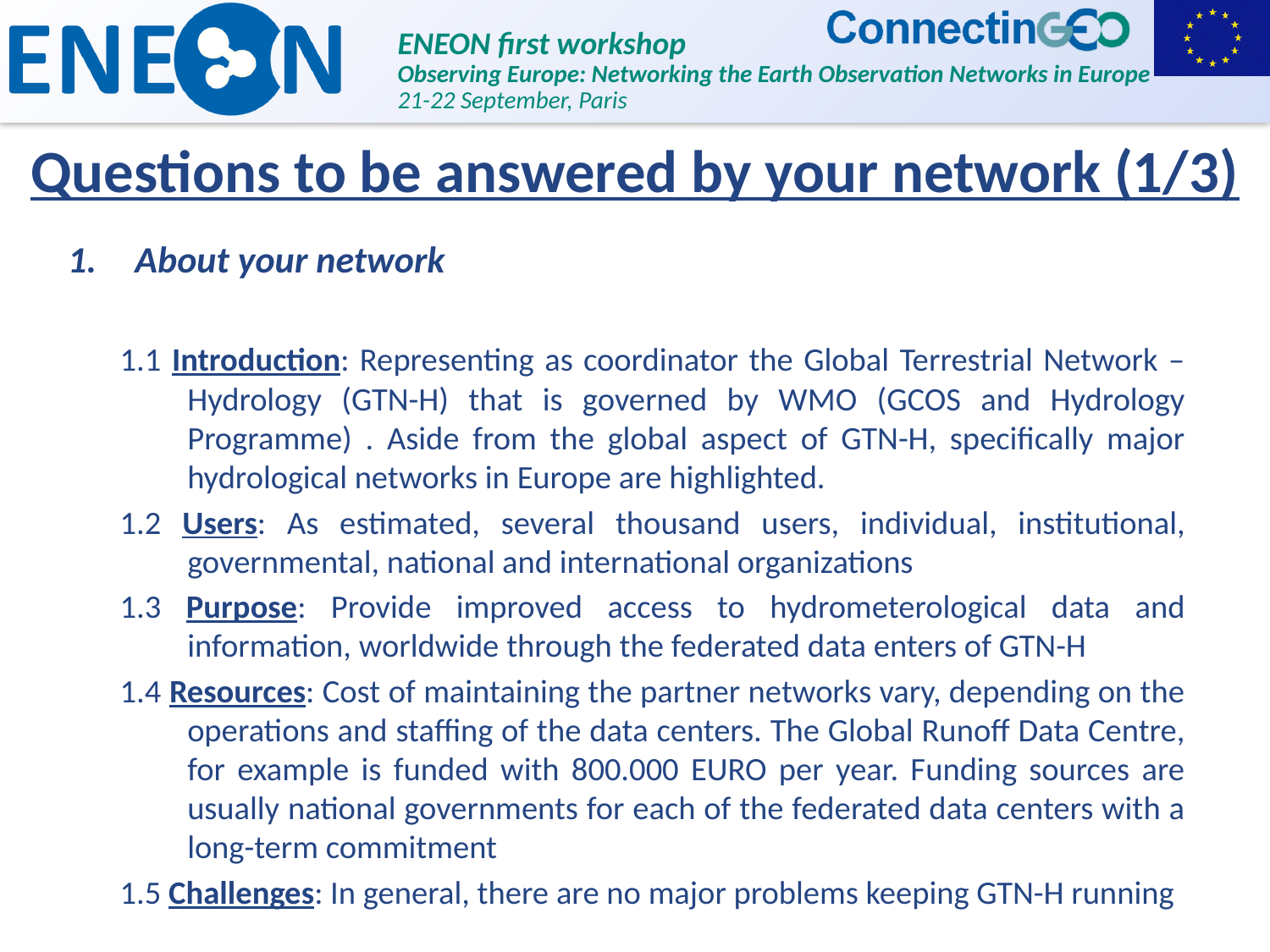

# Questions to be answered by your network (1/3)
About your network

1.1 Introduction: Representing as coordinator the Global Terrestrial Network – Hydrology (GTN-H) that is governed by WMO (GCOS and Hydrology Programme) . Aside from the global aspect of GTN-H, specifically major hydrological networks in Europe are highlighted.
1.2 Users: As estimated, several thousand users, individual, institutional, governmental, national and international organizations
1.3 Purpose: Provide improved access to hydrometerological data and information, worldwide through the federated data enters of GTN-H
1.4 Resources: Cost of maintaining the partner networks vary, depending on the operations and staffing of the data centers. The Global Runoff Data Centre, for example is funded with 800.000 EURO per year. Funding sources are usually national governments for each of the federated data centers with a long-term commitment
1.5 Challenges: In general, there are no major problems keeping GTN-H running